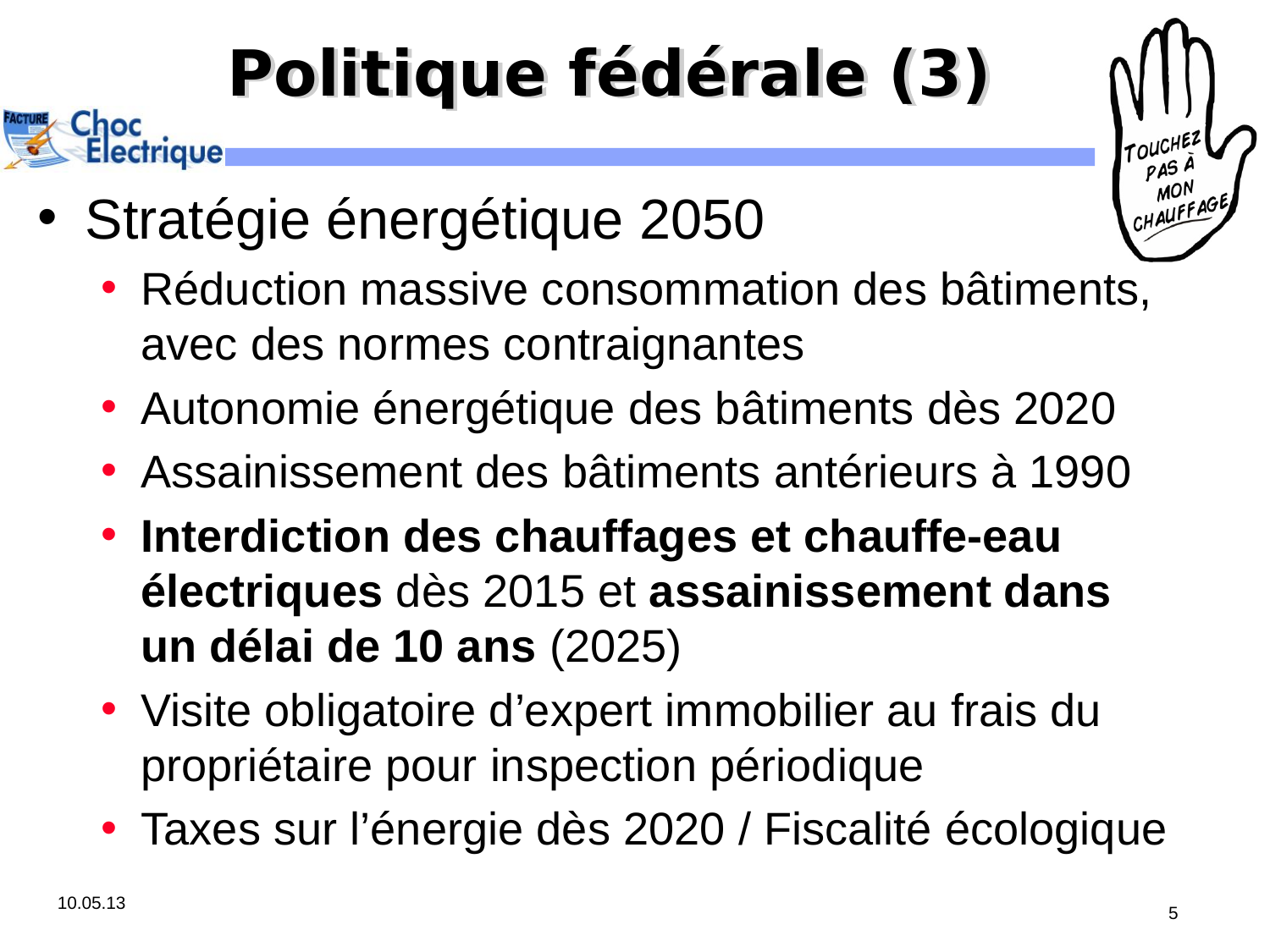

# Politique fédérale (3)
Stratégie énergétique 2050
Réduction massive consommation des bâtiments, avec des normes contraignantes
Autonomie énergétique des bâtiments dès 2020
Assainissement des bâtiments antérieurs à 1990
Interdiction des chauffages et chauffe-eau électriques dès 2015 et assainissement dans
un délai de 10 ans (2025)
Visite obligatoire d’expert immobilier au frais du propriétaire pour inspection périodique
Taxes sur l’énergie dès 2020 / Fiscalité écologique